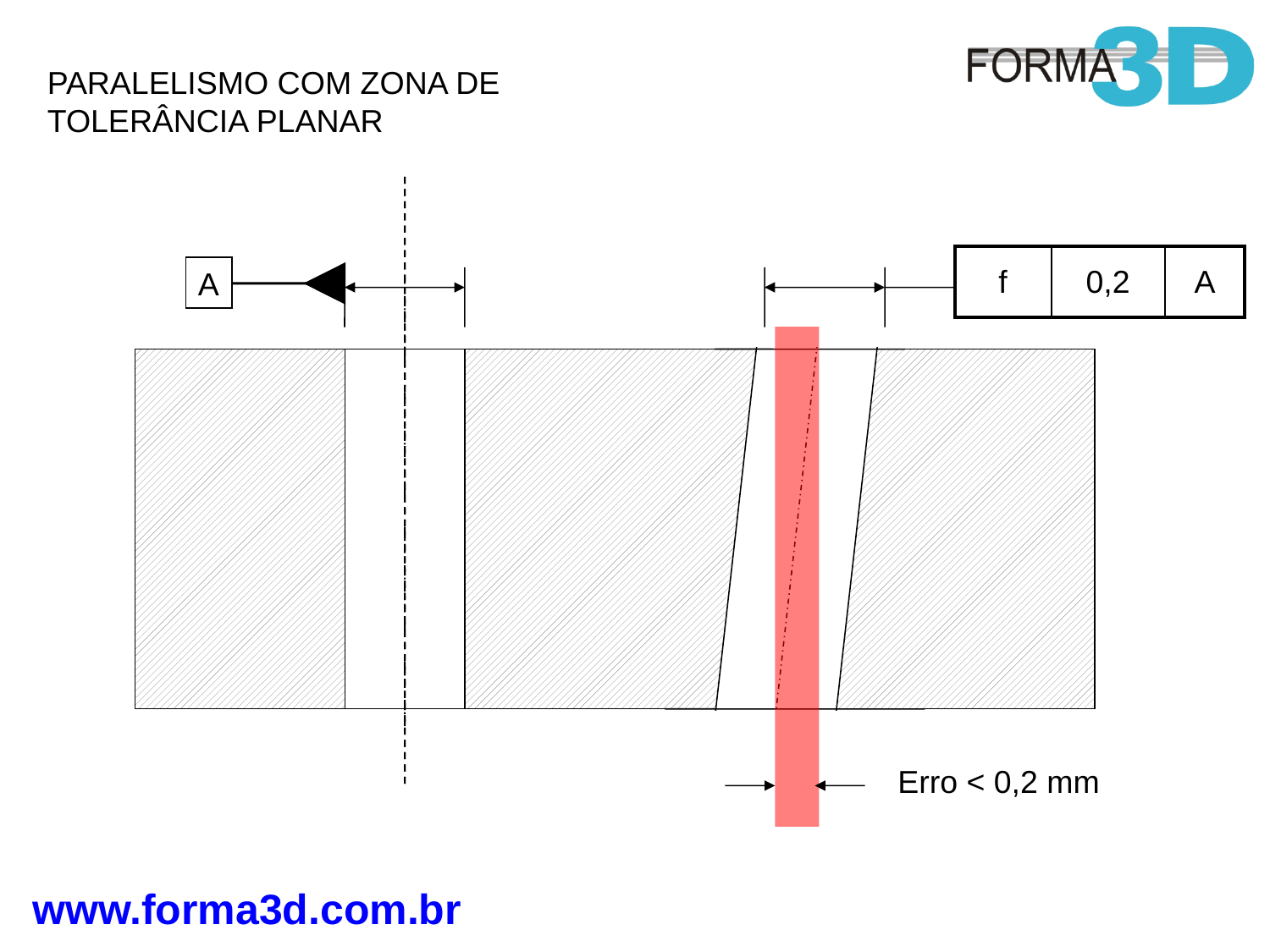

PARALELISMO COM ZONA DE TOLERÂNCIA PLANAR

| f | 0,2 | A |
| --- | --- | --- |
A

Erro < 0,2 mm